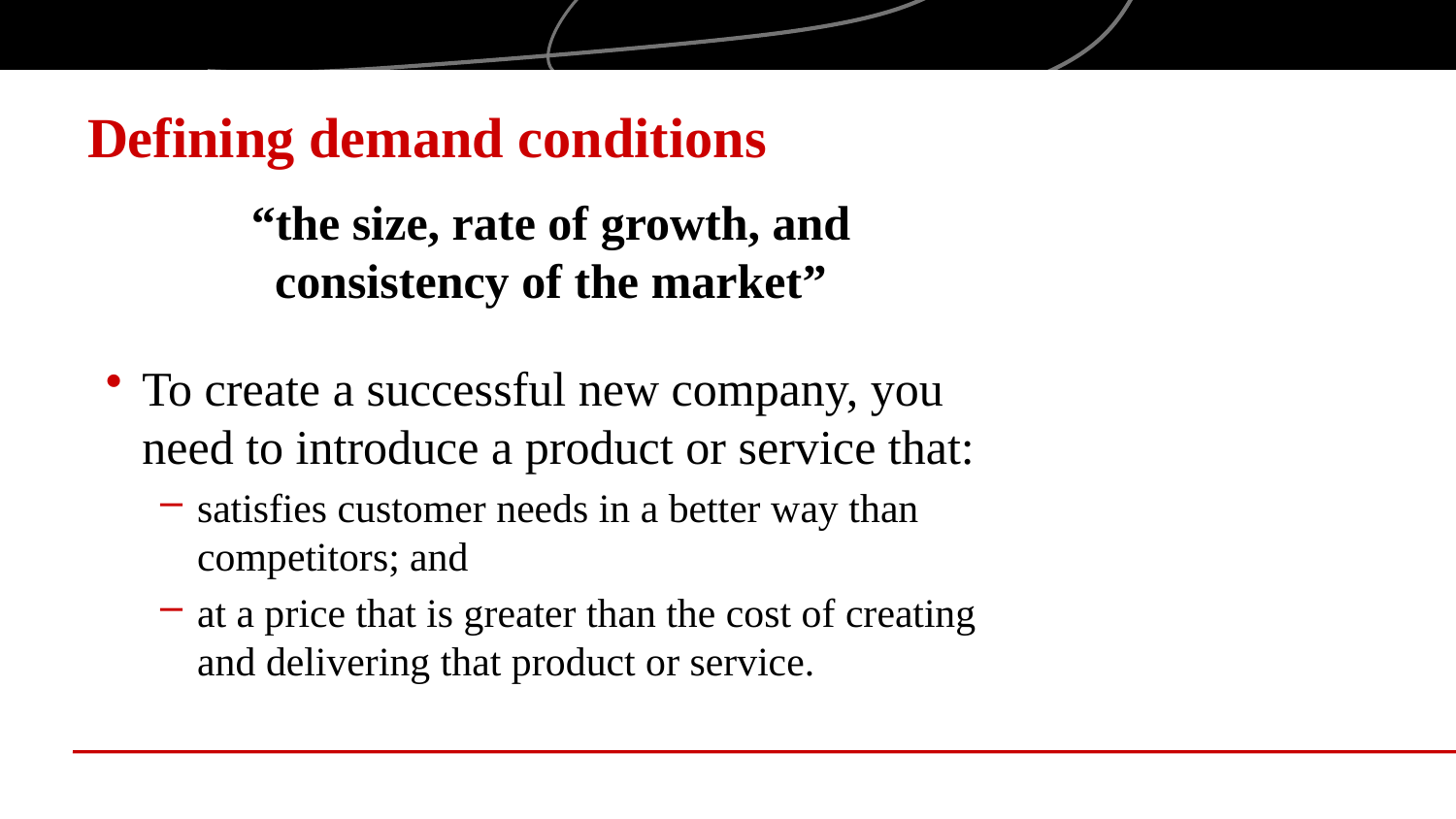

# Defining demand conditions
“the size, rate of growth, and
consistency of the market”

To create a successful new company, you need to introduce a product or service that:
satisfies customer needs in a better way than competitors; and
at a price that is greater than the cost of creating and delivering that product or service.